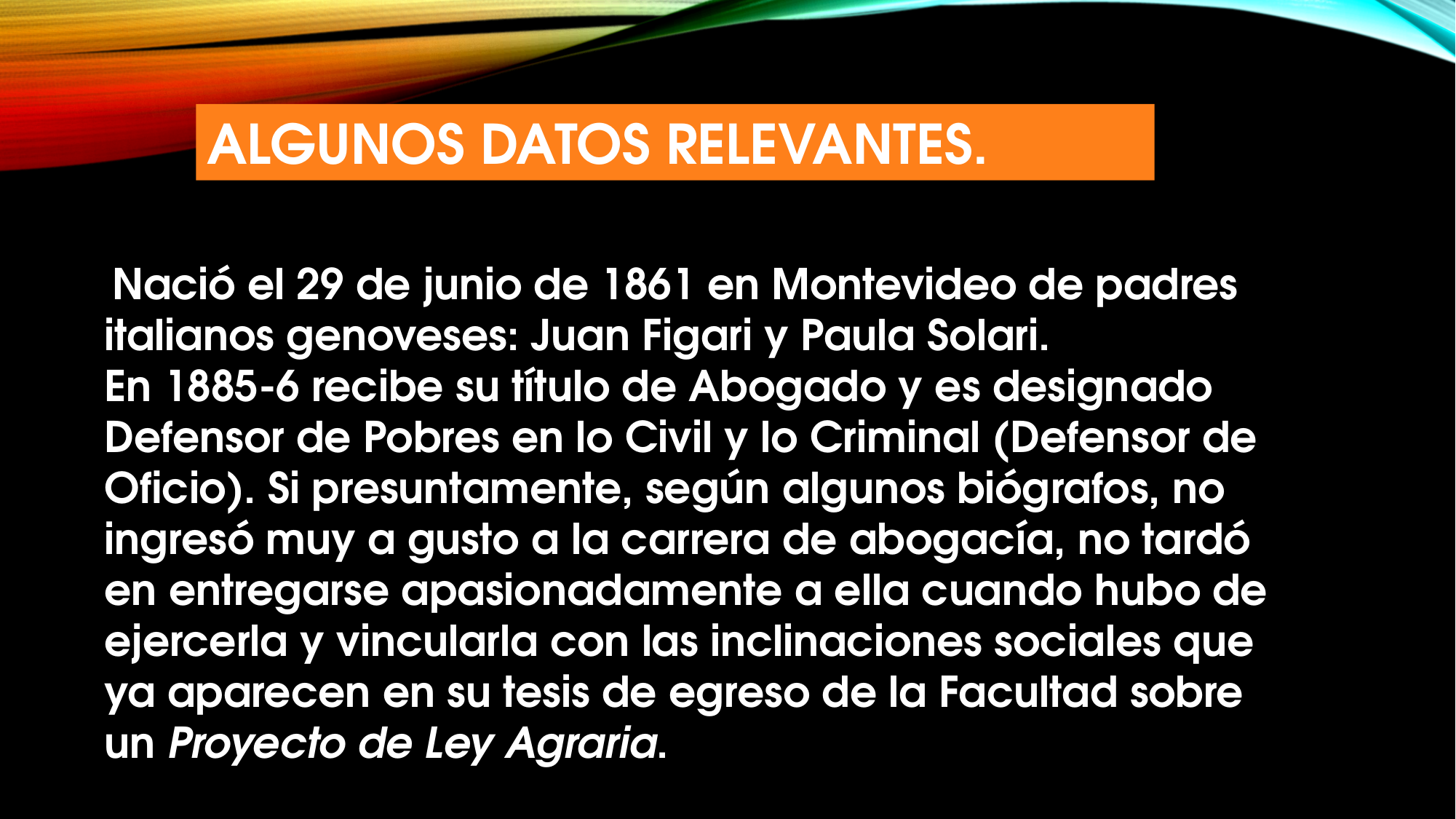

ALGUNOS DATOS RELEVANTES.

 Nació el 29 de junio de 1861 en Montevideo de padres italianos genoveses: Juan Figari y Paula Solari.
En 1885-6 recibe su título de Abogado y es designado Defensor de Pobres en lo Civil y lo Criminal (Defensor de Oficio). Si presuntamente, según algunos biógrafos, no ingresó muy a gusto a la carrera de abogacía, no tardó en entregarse apasionadamente a ella cuando hubo de ejercerla y vincularla con las inclinaciones sociales que ya aparecen en su tesis de egreso de la Facultad sobre un Proyecto de Ley Agraria.